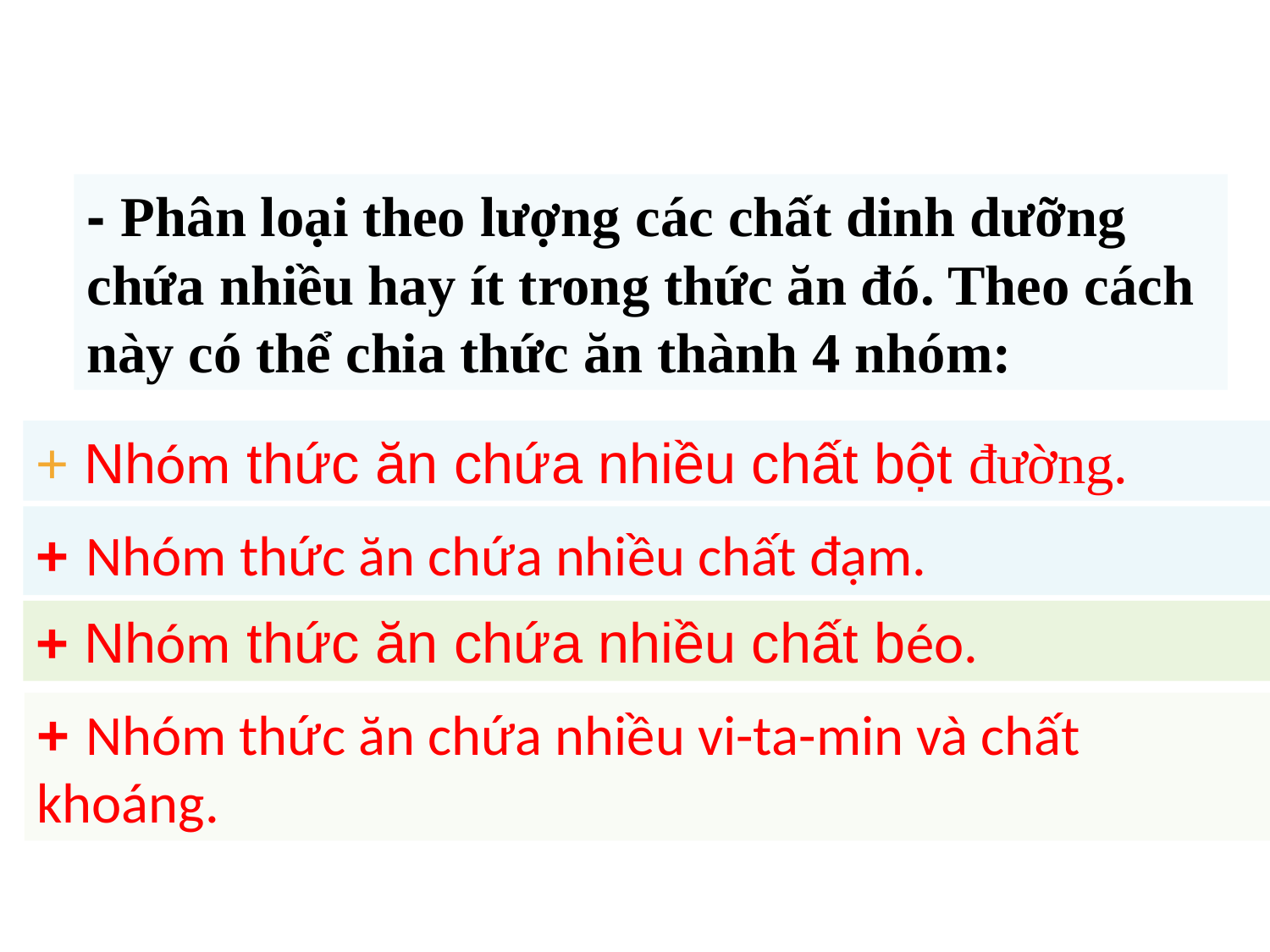

- Phân loại theo lượng các chất dinh dưỡng chứa nhiều hay ít trong thức ăn đó. Theo cách này có thể chia thức ăn thành 4 nhóm:
+ Nhóm thức ăn chứa nhiều chất bột đường.
+ Nhóm thức ăn chứa nhiều chất đạm.
+ Nhóm thức ăn chứa nhiều chất béo.
+ Nhóm thức ăn chứa nhiều vi-ta-min và chất khoáng.